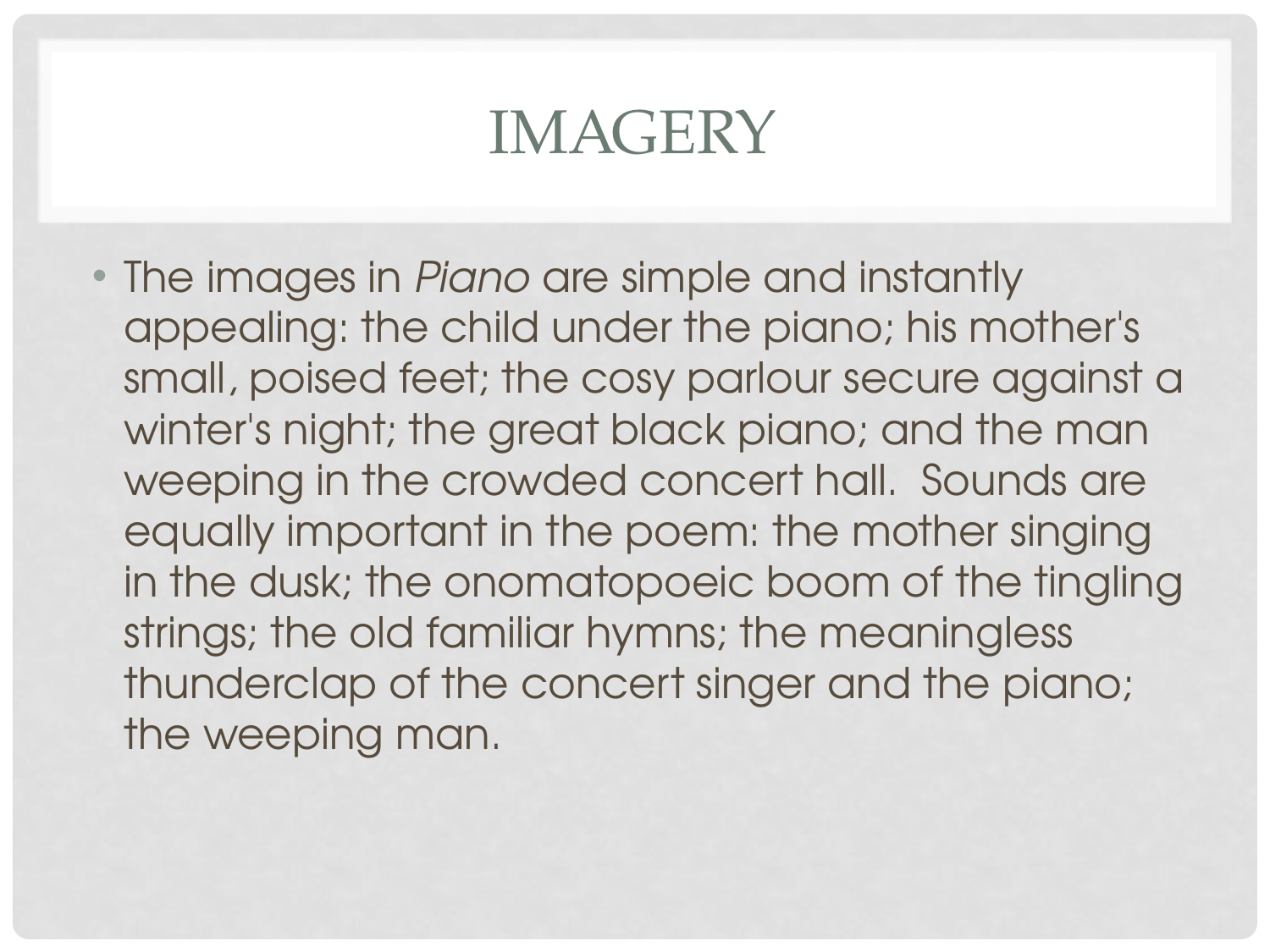

# Imagery
The images in Piano are simple and instantly appealing: the child under the piano; his mother's small, poised feet; the cosy parlour secure against a winter's night; the great black piano; and the man weeping in the crowded concert hall.  Sounds are equally important in the poem: the mother singing in the dusk; the onomatopoeic boom of the tingling strings; the old familiar hymns; the meaningless thunderclap of the concert singer and the piano; the weeping man.